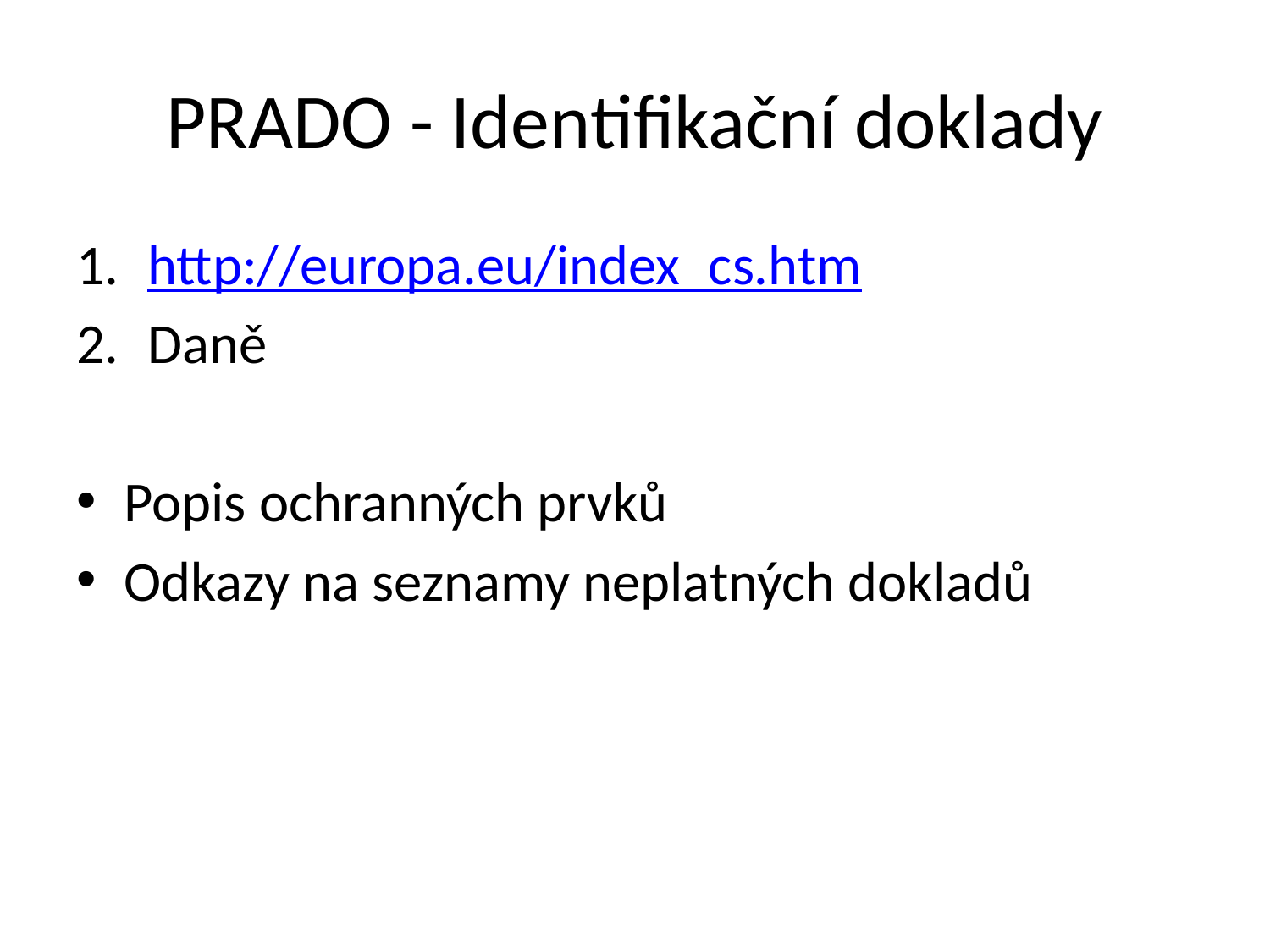

# PRADO - Identifikační doklady
http://europa.eu/index_cs.htm
Daně

Popis ochranných prvků
Odkazy na seznamy neplatných dokladů